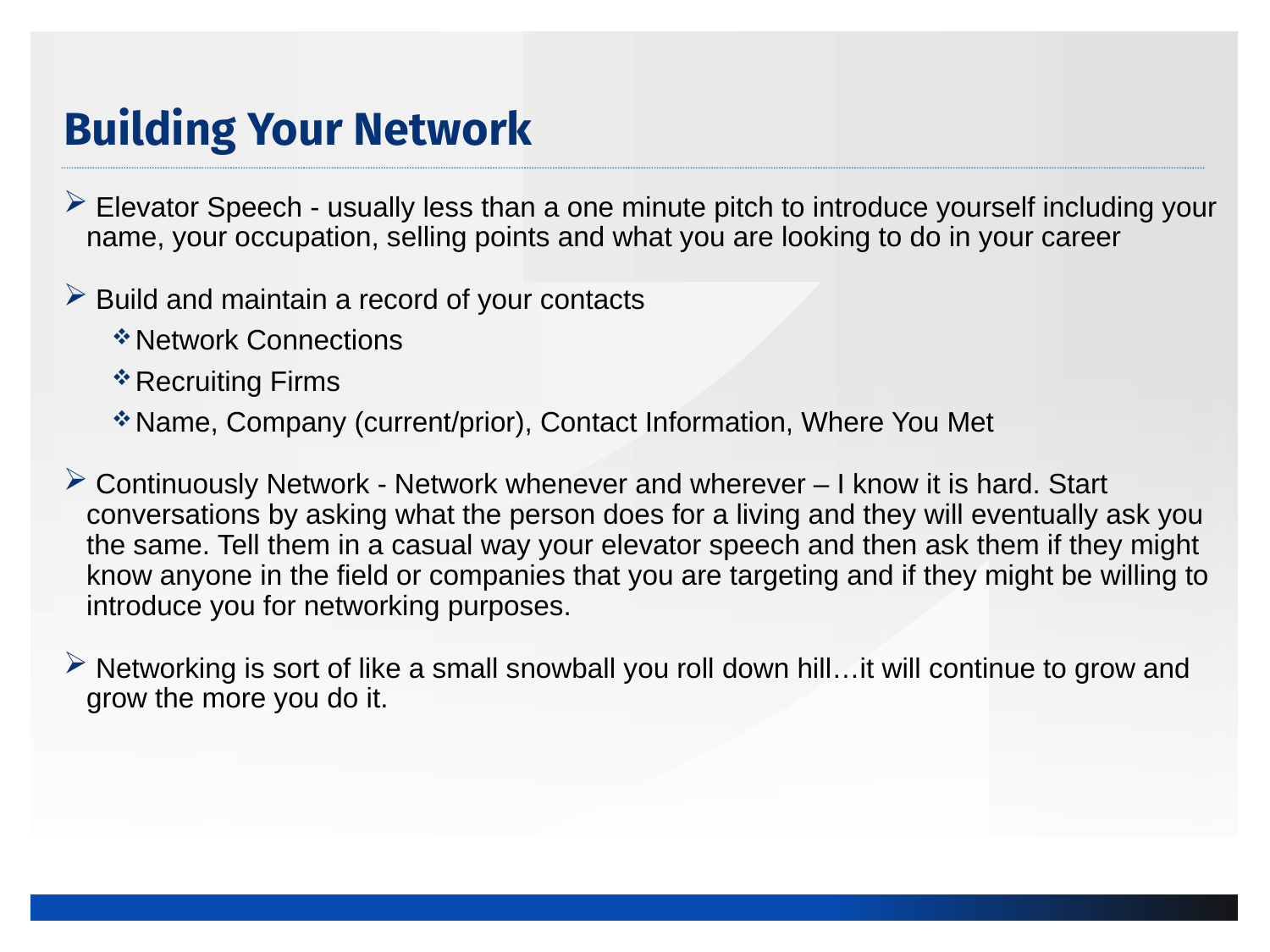

# Building Your Network
 Elevator Speech - usually less than a one minute pitch to introduce yourself including your name, your occupation, selling points and what you are looking to do in your career
 Build and maintain a record of your contacts
Network Connections
Recruiting Firms
Name, Company (current/prior), Contact Information, Where You Met
 Continuously Network - Network whenever and wherever – I know it is hard. Start conversations by asking what the person does for a living and they will eventually ask you the same. Tell them in a casual way your elevator speech and then ask them if they might know anyone in the field or companies that you are targeting and if they might be willing to introduce you for networking purposes.
 Networking is sort of like a small snowball you roll down hill…it will continue to grow and grow the more you do it.